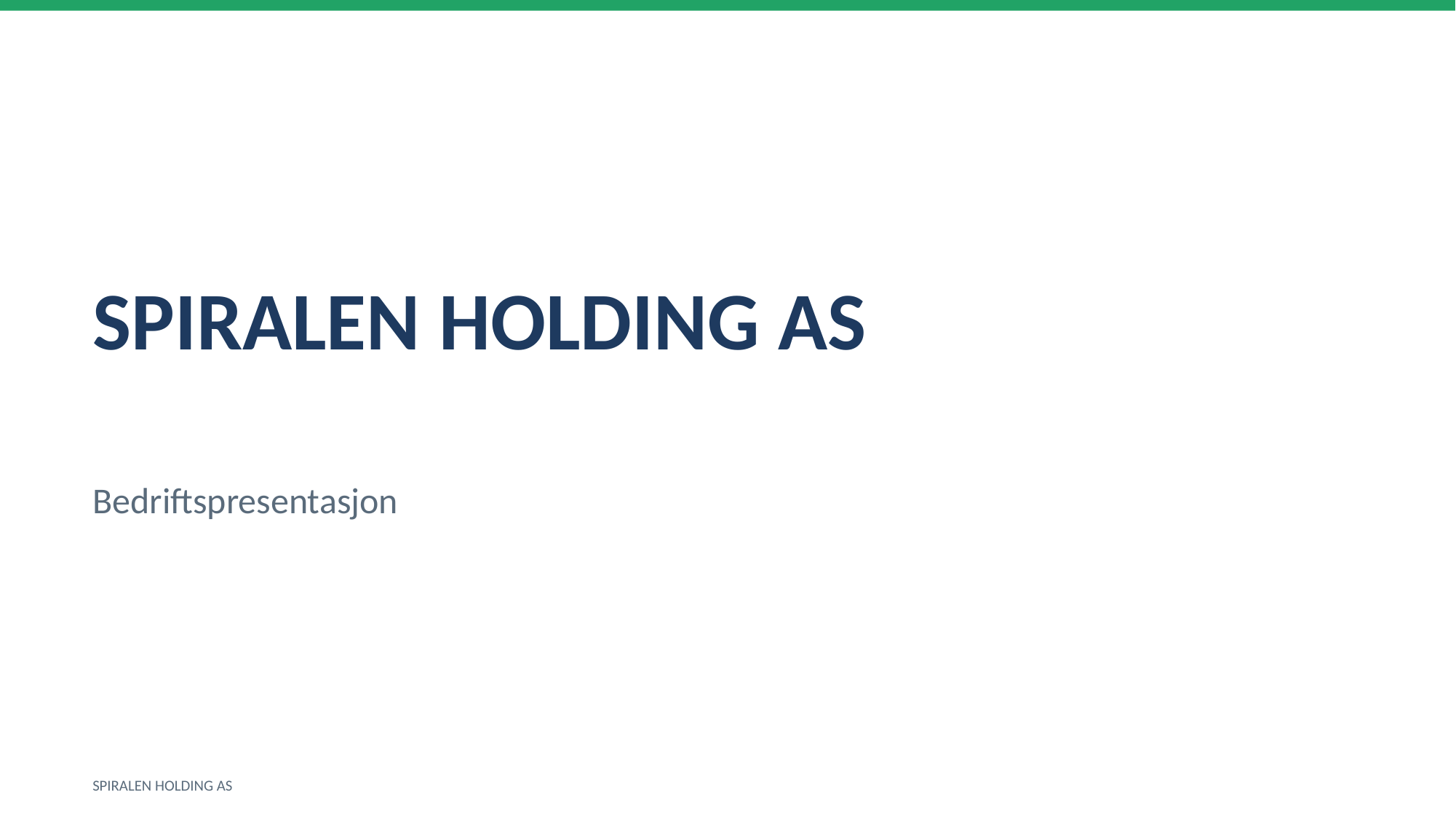

SPIRALEN HOLDING AS
Bedriftspresentasjon
SPIRALEN HOLDING AS